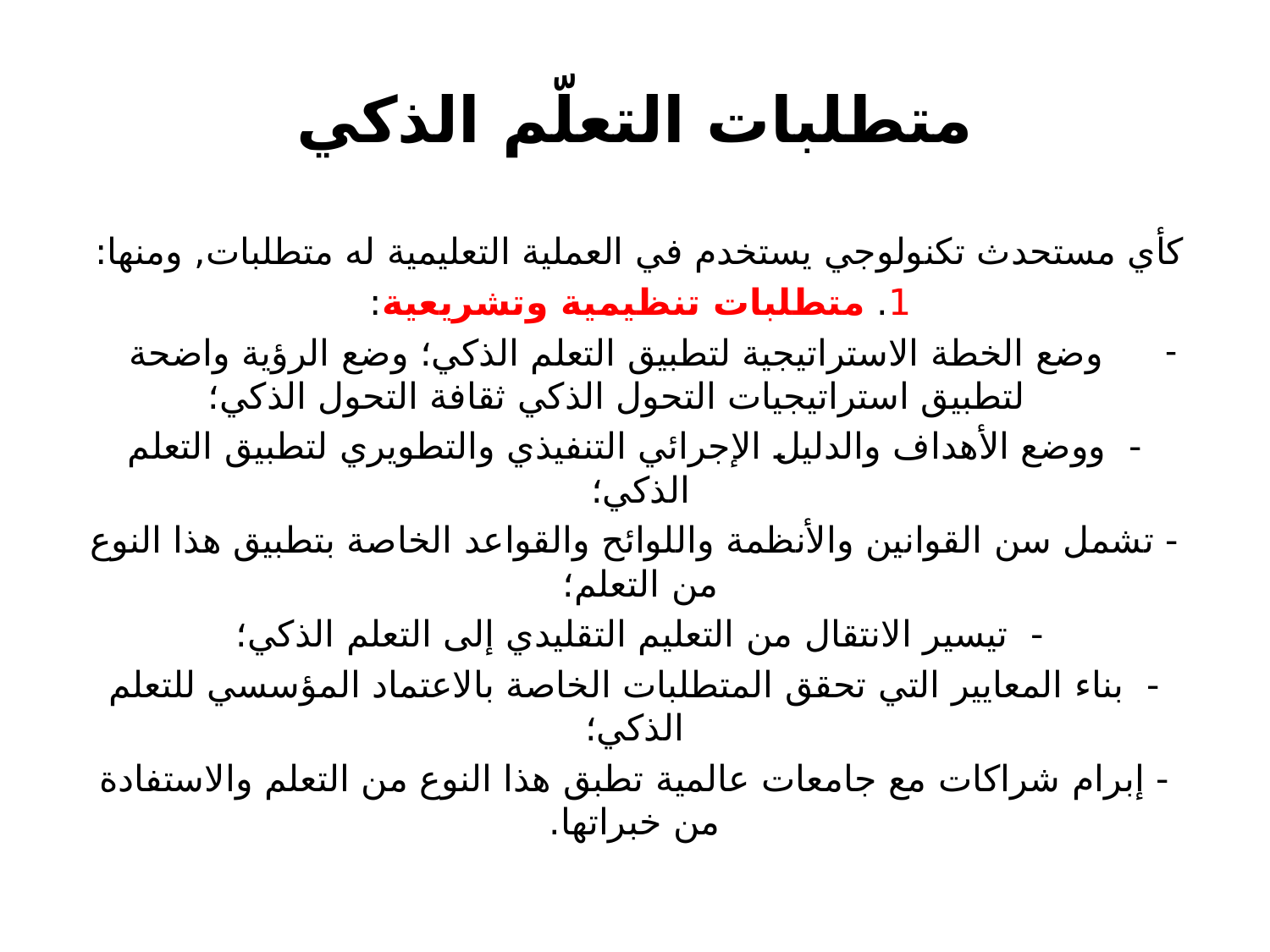

# متطلبات التعلّم الذكي
كأي مستحدث تكنولوجي يستخدم في العملية التعليمية له متطلبات, ومنها:
1. متطلبات تنظيمية وتشريعية:
وضع الخطة الاستراتيجية لتطبيق التعلم الذكي؛ وضع الرؤية واضحة لتطبيق استراتيجيات التحول الذكي ثقافة التحول الذكي؛
-  ووضع الأهداف والدليل الإجرائي التنفيذي والتطويري لتطبيق التعلم الذكي؛
- تشمل سن القوانين والأنظمة واللوائح والقواعد الخاصة بتطبيق هذا النوع من التعلم؛
-  تيسير الانتقال من التعليم التقليدي إلى التعلم الذكي؛
-  بناء المعايير التي تحقق المتطلبات الخاصة بالاعتماد المؤسسي للتعلم الذكي؛
- إبرام شراكات مع جامعات عالمية تطبق هذا النوع من التعلم والاستفادة من خبراتها.